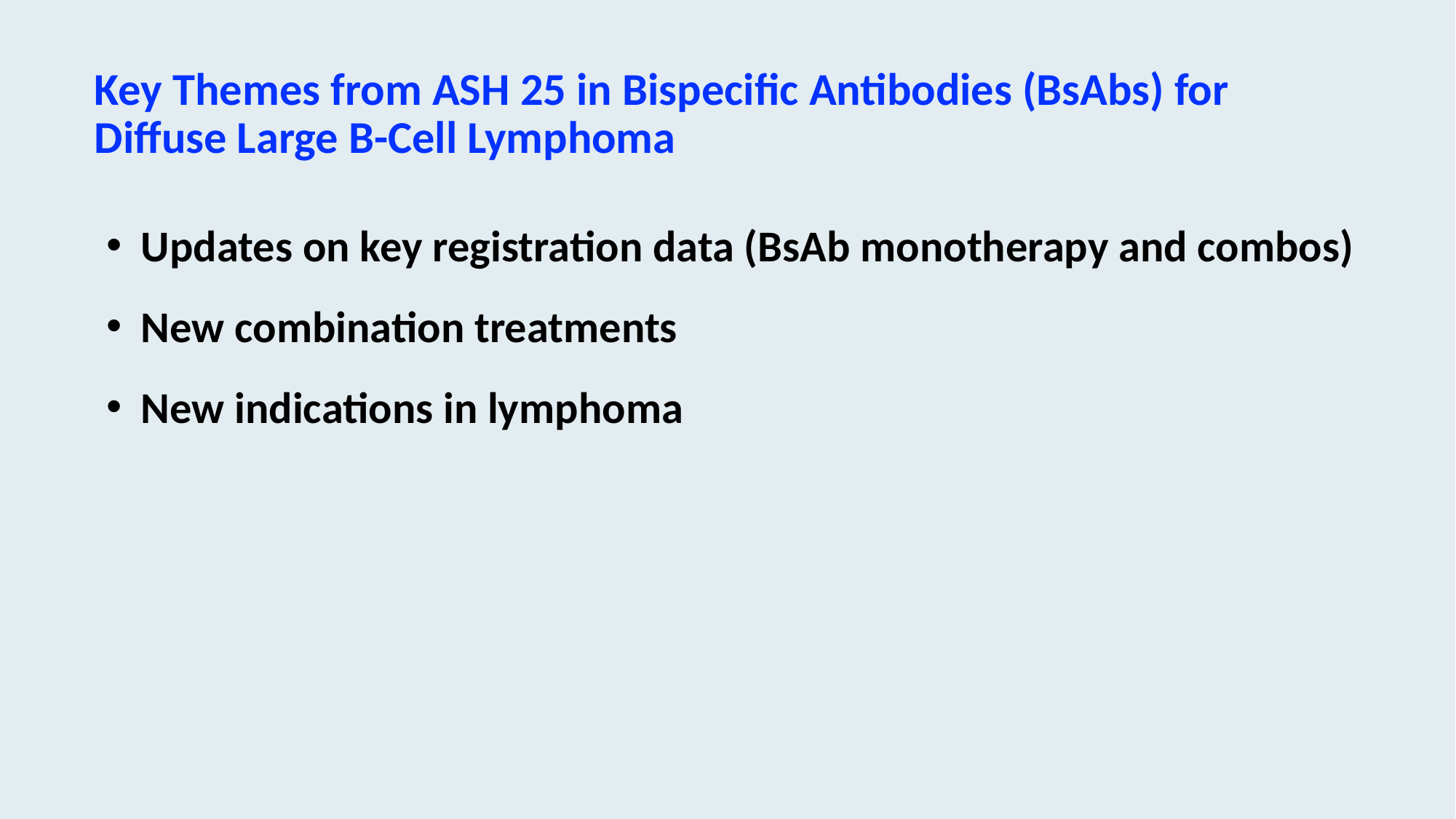

# Key Themes from ASH 25 in Bispecific Antibodies (BsAbs) for Diffuse Large B-Cell Lymphoma
Updates on key registration data (BsAb monotherapy and combos)
New combination treatments
New indications in lymphoma